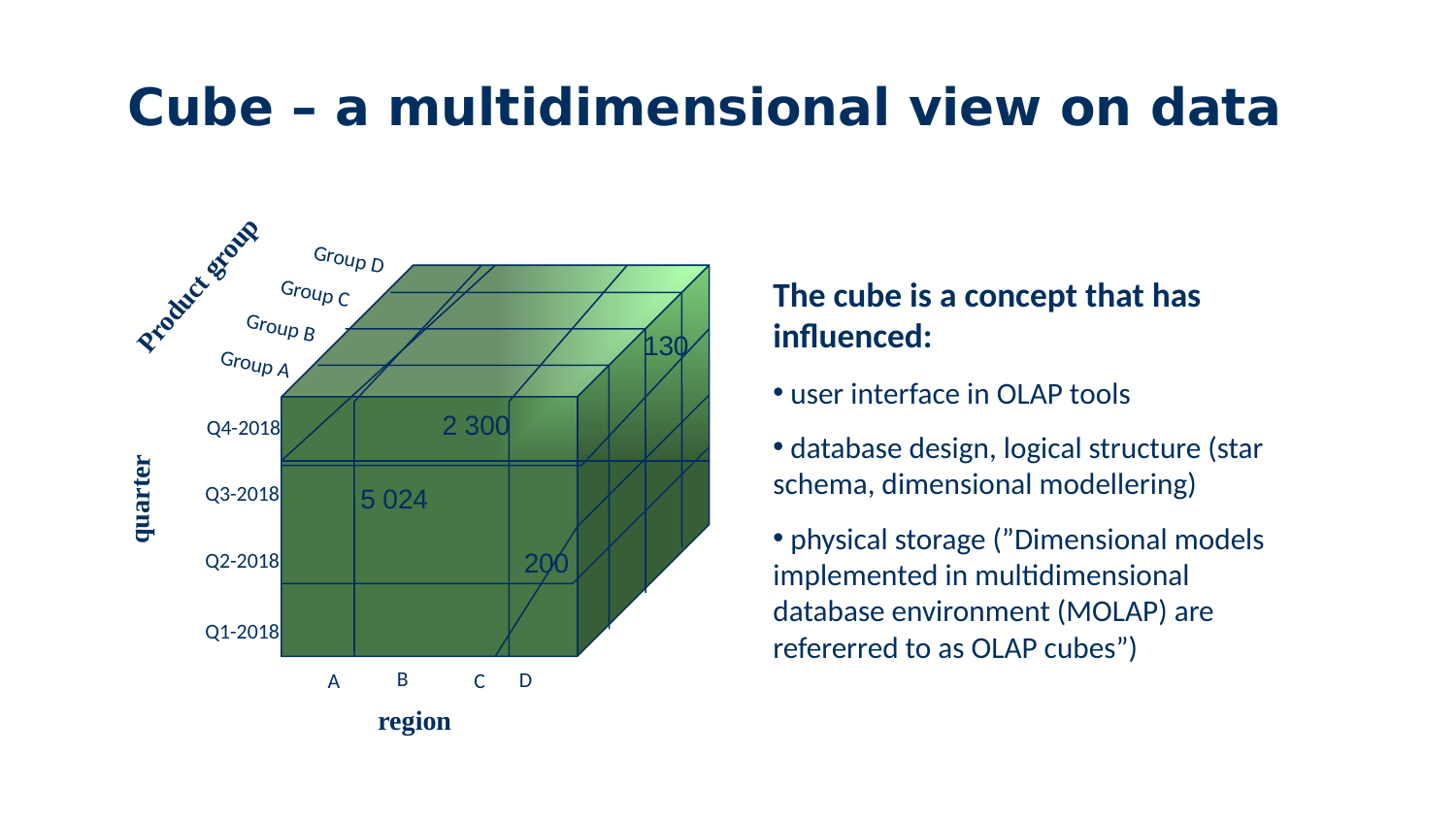

# Cube – a multidimensional view on data
Group D
Product group

The cube is a concept that has influenced:
 user interface in OLAP tools
 database design, logical structure (star schema, dimensional modellering)
 physical storage (”Dimensional models implemented in multidimensional database environment (MOLAP) are refererred to as OLAP cubes”)

Group C

Group B

130

Group A

2 300

Q4-2018

Q3-2018
5 024

quarter
200
Q2-2018

Q1-2018
B
D
A

C
region